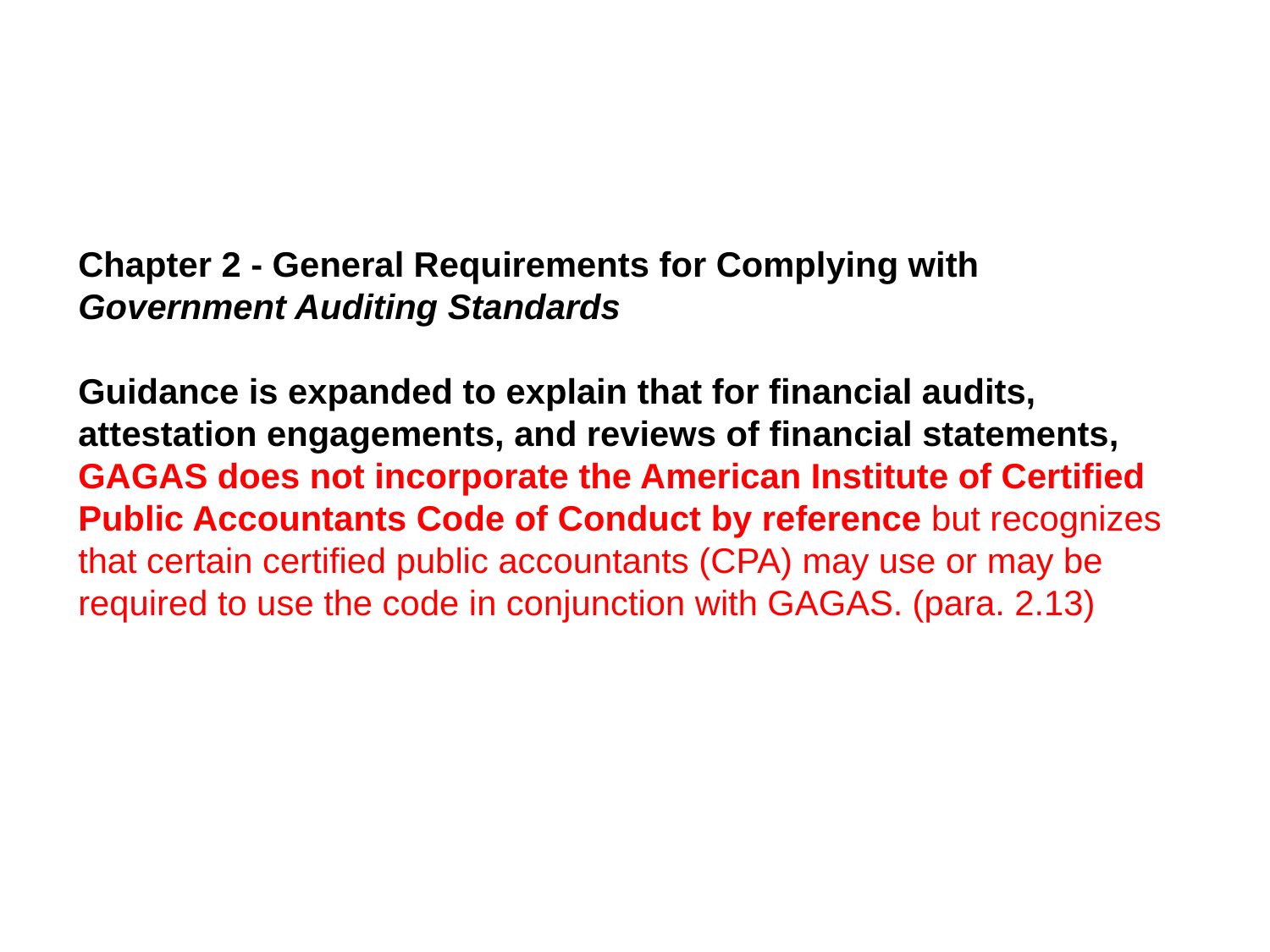

Chapter 2 - General Requirements for Complying with Government Auditing Standards

Guidance is expanded to explain that for financial audits, attestation engagements, and reviews of financial statements, GAGAS does not incorporate the American Institute of Certified Public Accountants Code of Conduct by reference but recognizes that certain certified public accountants (CPA) may use or may be required to use the code in conjunction with GAGAS. (para. 2.13)